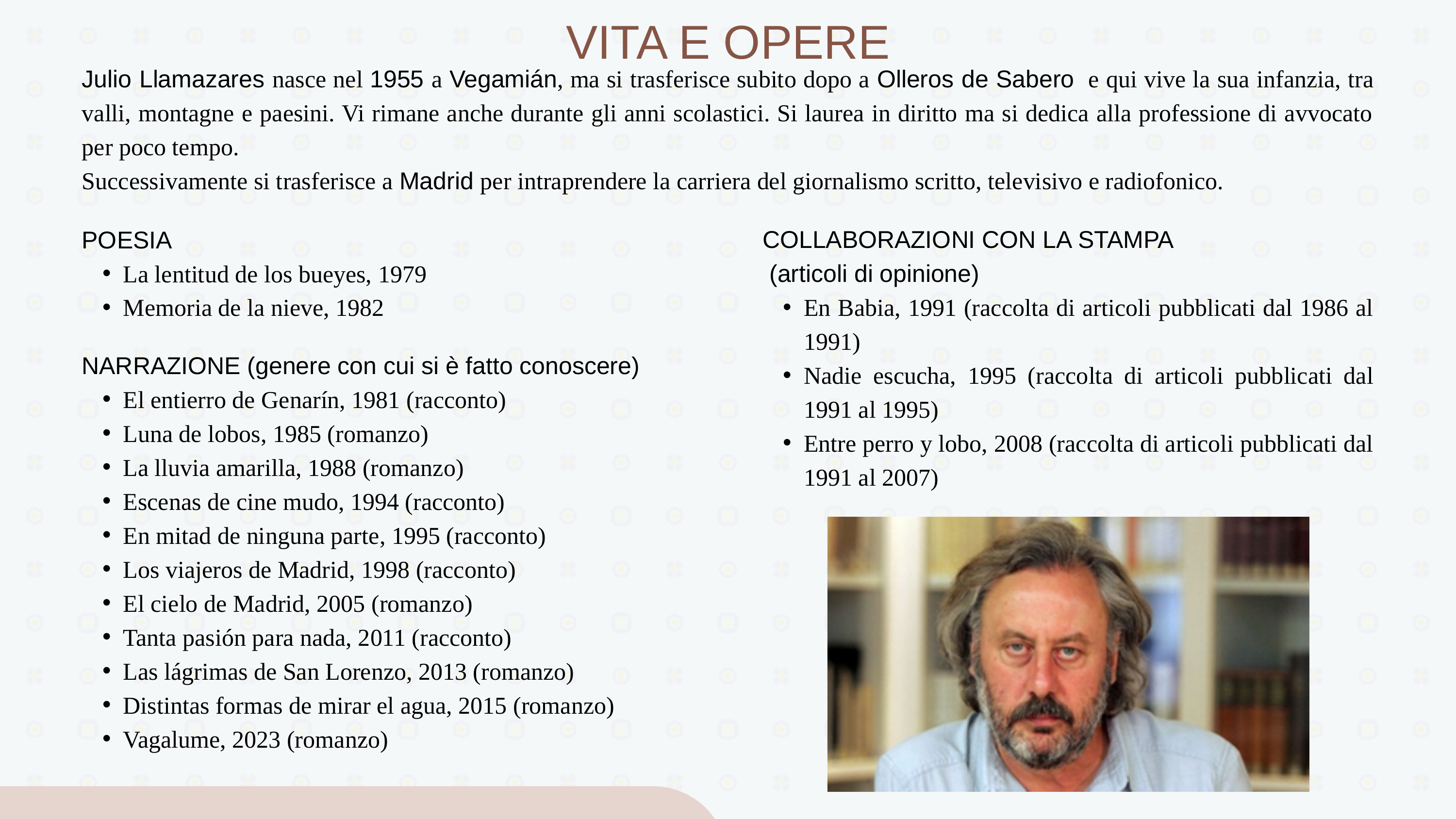

VITA E OPERE
Julio Llamazares nasce nel 1955 a Vegamián, ma si trasferisce subito dopo a Olleros de Sabero  e qui vive la sua infanzia, tra valli, montagne e paesini. Vi rimane anche durante gli anni scolastici. Si laurea in diritto ma si dedica alla professione di avvocato per poco tempo.
Successivamente si trasferisce a Madrid per intraprendere la carriera del giornalismo scritto, televisivo e radiofonico.
POESIA
La lentitud de los bueyes, 1979
Memoria de la nieve, 1982
COLLABORAZIONI CON LA STAMPA
 (articoli di opinione)
En Babia, 1991 (raccolta di articoli pubblicati dal 1986 al 1991)
Nadie escucha, 1995 (raccolta di articoli pubblicati dal 1991 al 1995)
Entre perro y lobo, 2008 (raccolta di articoli pubblicati dal 1991 al 2007)
NARRAZIONE (genere con cui si è fatto conoscere)
El entierro de Genarín, 1981 (racconto)
Luna de lobos, 1985 (romanzo)
La lluvia amarilla, 1988 (romanzo)
Escenas de cine mudo, 1994 (racconto)
En mitad de ninguna parte, 1995 (racconto)
Los viajeros de Madrid, 1998 (racconto)
El cielo de Madrid, 2005 (romanzo)
Tanta pasión para nada, 2011 (racconto)
Las lágrimas de San Lorenzo, 2013 (romanzo)
Distintas formas de mirar el agua, 2015 (romanzo)
Vagalume, 2023 (romanzo)